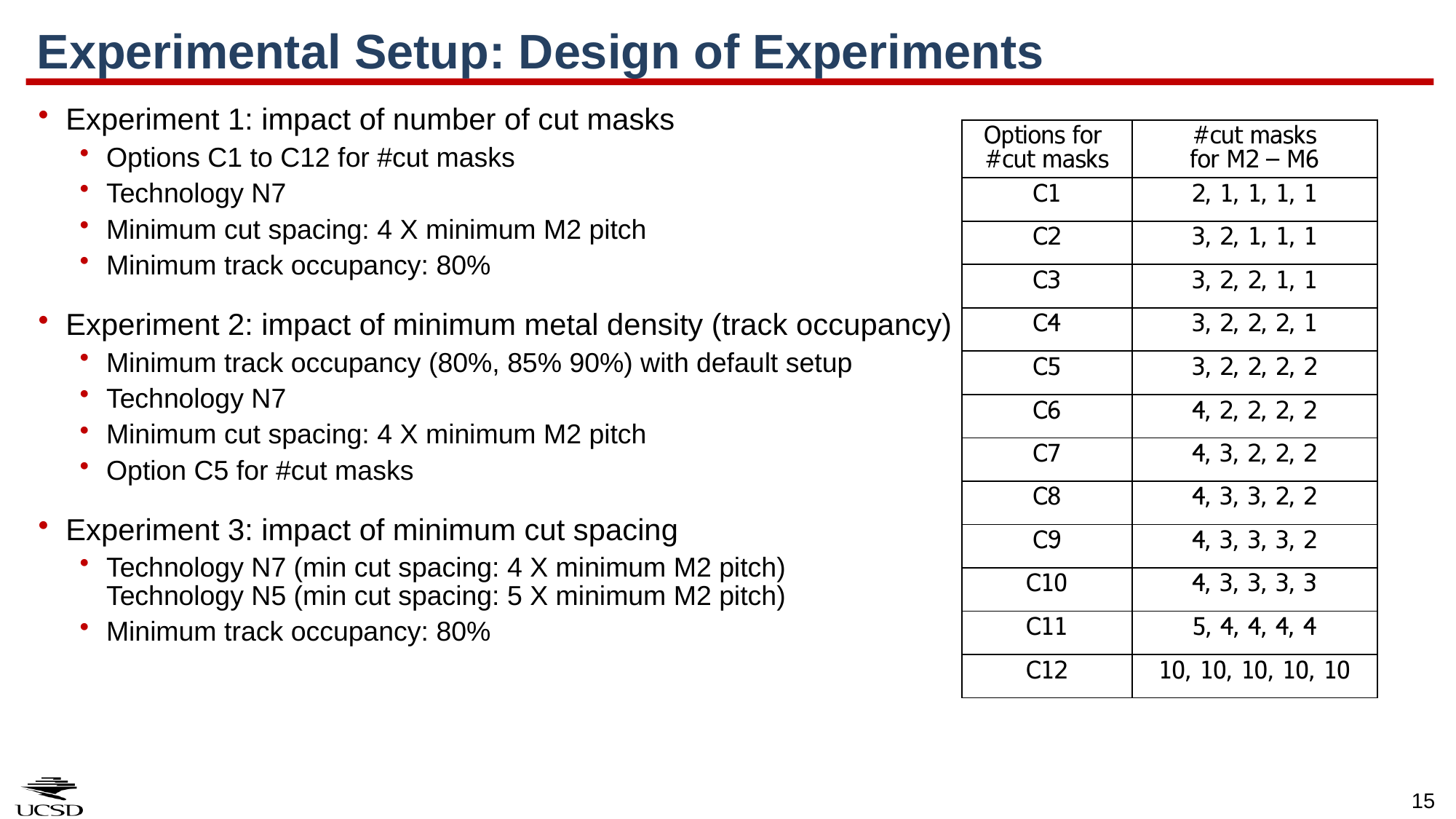

# Experimental Setup: Design of Experiments
Experiment 1: impact of number of cut masks
Options C1 to C12 for #cut masks
Technology N7
Minimum cut spacing: 4 X minimum M2 pitch
Minimum track occupancy: 80%

Experiment 2: impact of minimum metal density (track occupancy)
Minimum track occupancy (80%, 85% 90%) with default setup
Technology N7
Minimum cut spacing: 4 X minimum M2 pitch
Option C5 for #cut masks

Experiment 3: impact of minimum cut spacing
Technology N7 (min cut spacing: 4 X minimum M2 pitch)
Technology N5 (min cut spacing: 5 X minimum M2 pitch)
Minimum track occupancy: 80%

| Options for #cut masks | #cut masks for M2 – M6 |
| --- | --- |
| C1 | 2, 1, 1, 1, 1 |
| C2 | 3, 2, 1, 1, 1 |
| C3 | 3, 2, 2, 1, 1 |
| C4 | 3, 2, 2, 2, 1 |
| C5 | 3, 2, 2, 2, 2 |
| C6 | 4, 2, 2, 2, 2 |
| C7 | 4, 3, 2, 2, 2 |
| C8 | 4, 3, 3, 2, 2 |
| C9 | 4, 3, 3, 3, 2 |
| C10 | 4, 3, 3, 3, 3 |
| C11 | 5, 4, 4, 4, 4 |
| C12 | 10, 10, 10, 10, 10 |